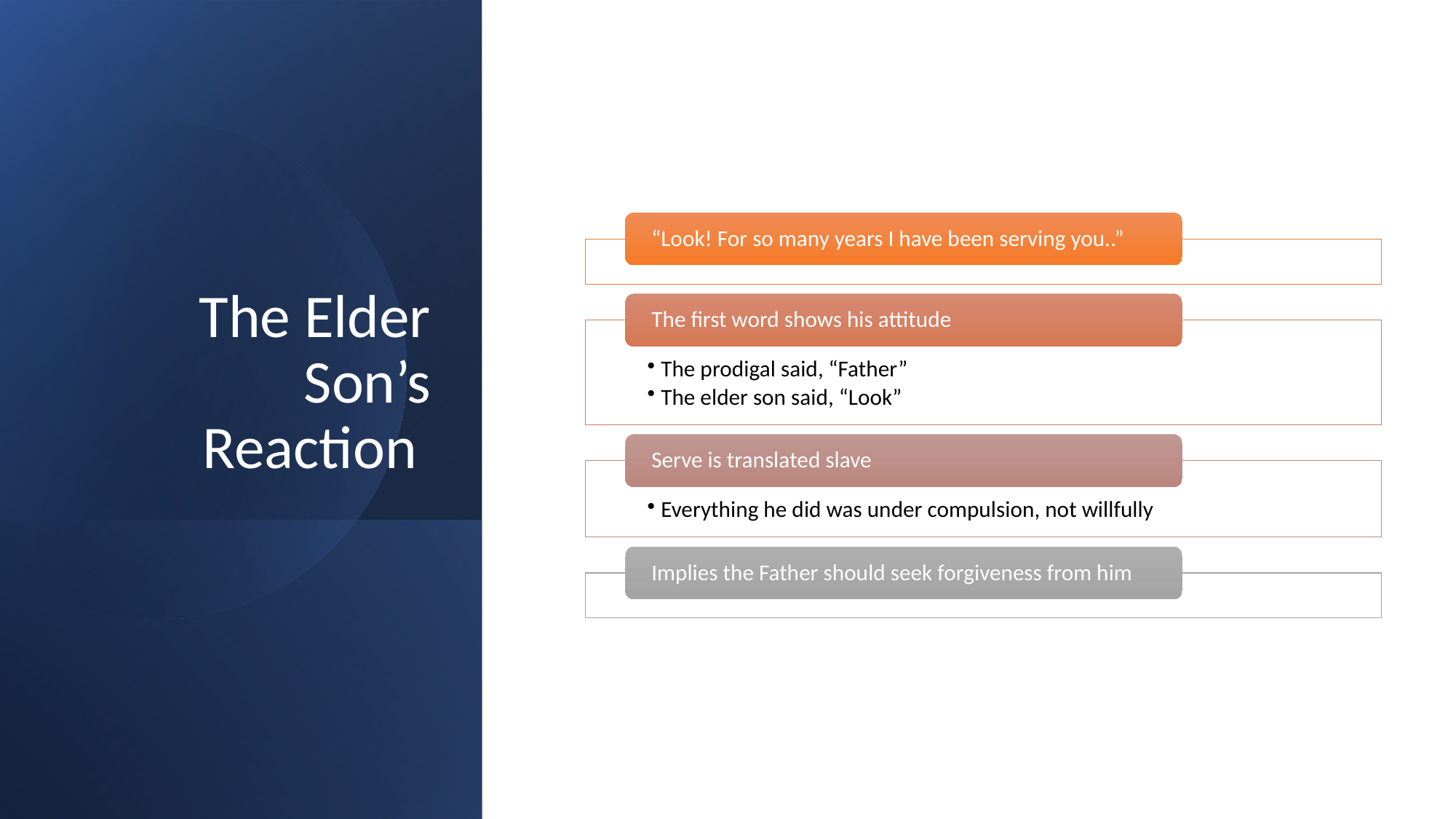

“Look! For so many years I have been serving you..”
The prodigal said, “Father”
The elder son said, “Look”
The first word shows his attitude
Everything he did was under compulsion, not willfully
Serve is translated slave
Implies the Father should seek forgiveness from him

# The Elder Son’s Reaction